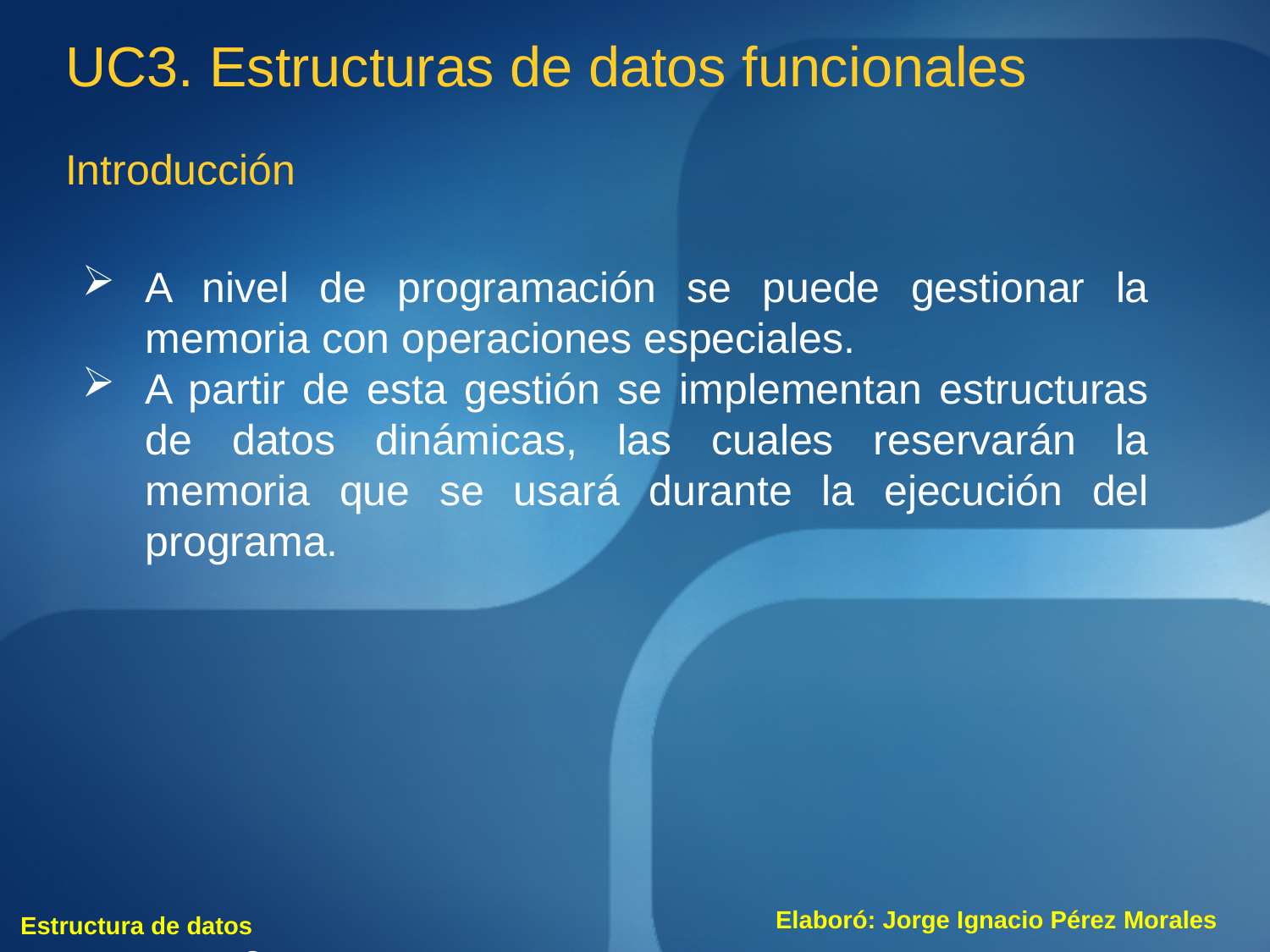

UC3. Estructuras de datos funcionales
Introducción
A nivel de programación se puede gestionar la memoria con operaciones especiales.
A partir de esta gestión se implementan estructuras de datos dinámicas, las cuales reservarán la memoria que se usará durante la ejecución del programa.